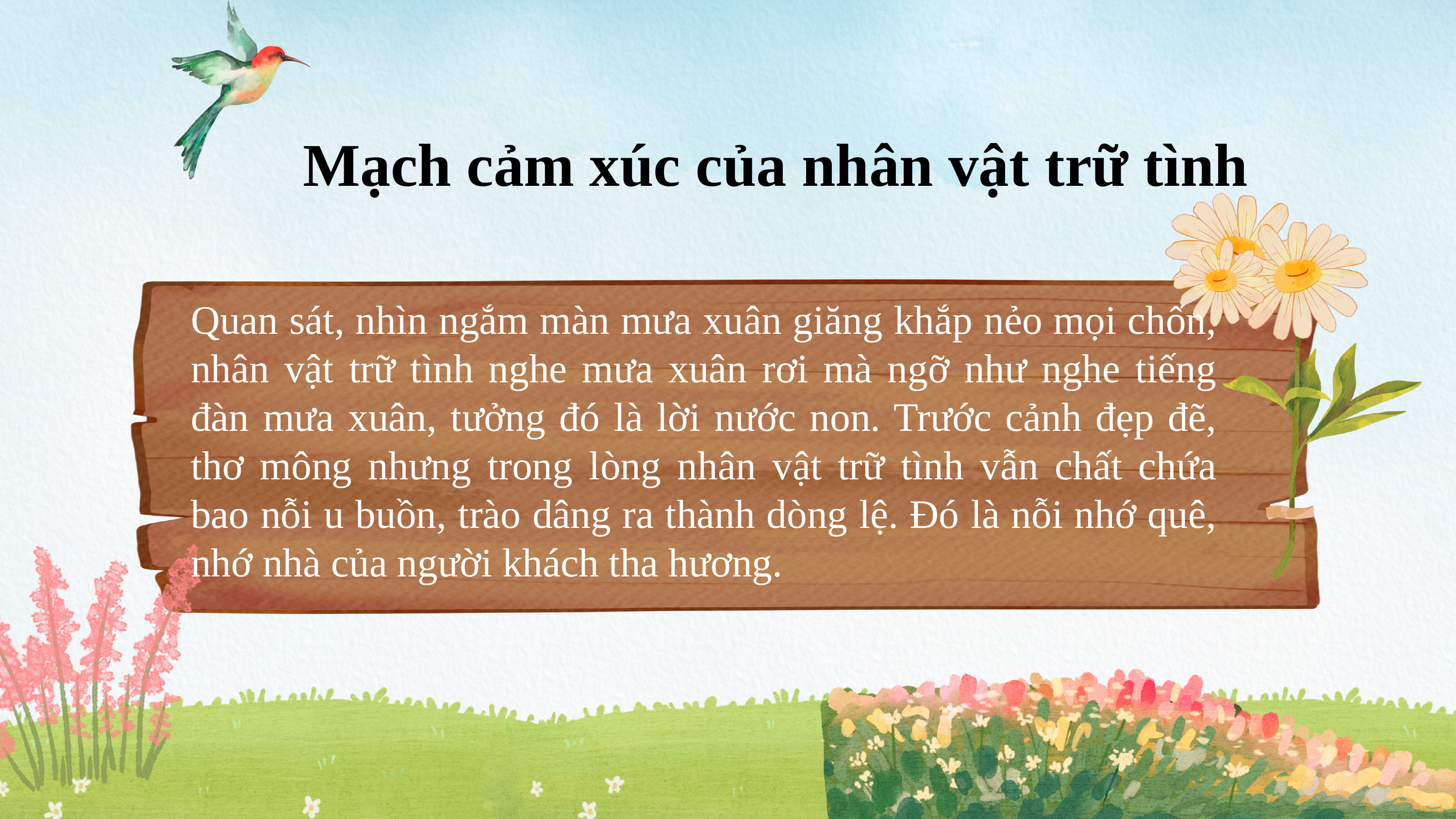

Mạch cảm xúc của nhân vật trữ tình

Quan sát, nhìn ngắm màn mưa xuân giăng khắp nẻo mọi chốn, nhân vật trữ tình nghe mưa xuân rơi mà ngỡ như nghe tiếng đàn mưa xuân, tưởng đó là lời nước non. Trước cảnh đẹp đẽ, thơ mông nhưng trong lòng nhân vật trữ tình vẫn chất chứa bao nỗi u buồn, trào dâng ra thành dòng lệ. Đó là nỗi nhớ quê, nhớ nhà của người khách tha hương.